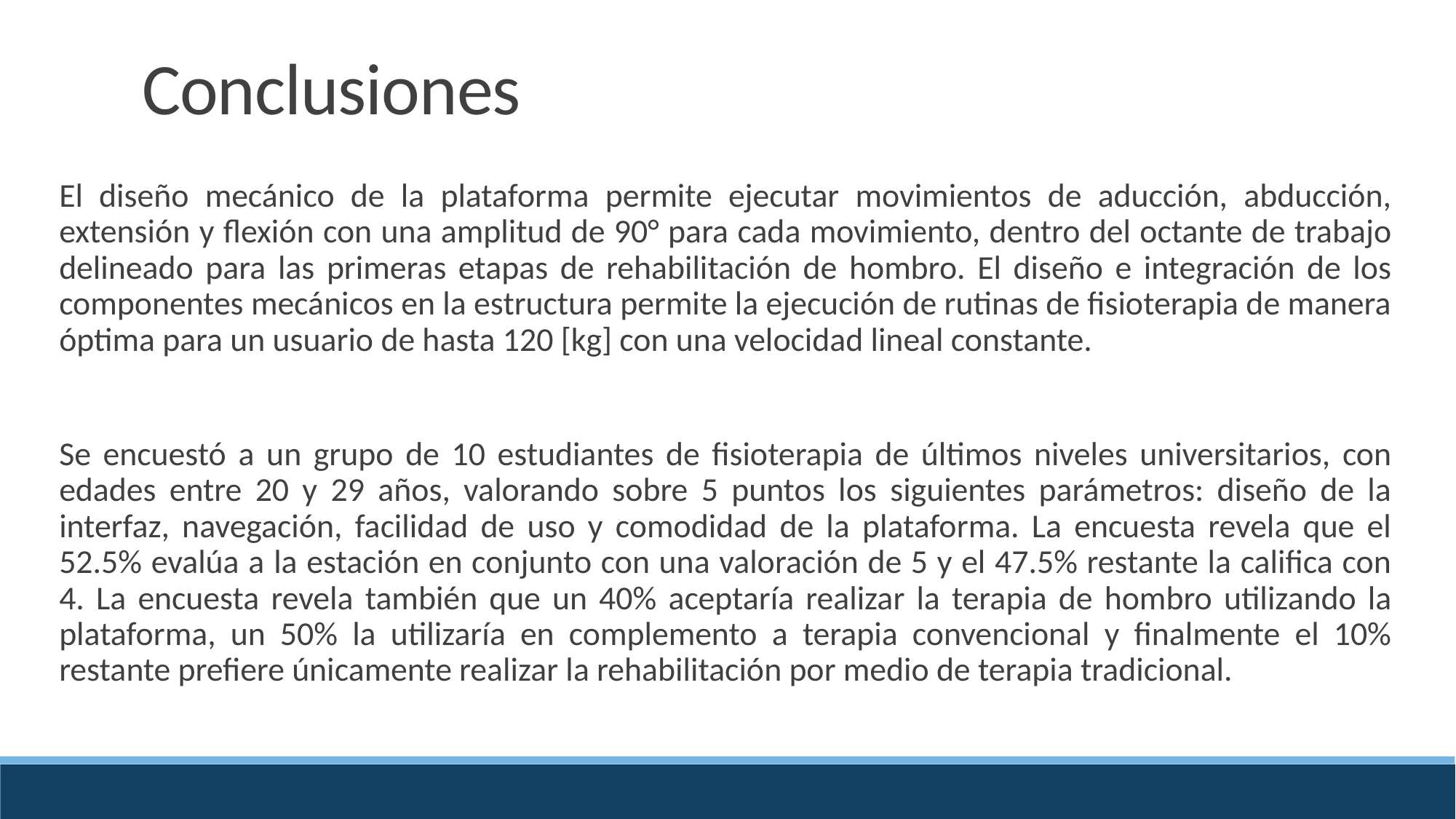

# Conclusiones
El diseño mecánico de la plataforma permite ejecutar movimientos de aducción, abducción, extensión y flexión con una amplitud de 90° para cada movimiento, dentro del octante de trabajo delineado para las primeras etapas de rehabilitación de hombro. El diseño e integración de los componentes mecánicos en la estructura permite la ejecución de rutinas de fisioterapia de manera óptima para un usuario de hasta 120 [kg] con una velocidad lineal constante.

Se encuestó a un grupo de 10 estudiantes de fisioterapia de últimos niveles universitarios, con edades entre 20 y 29 años, valorando sobre 5 puntos los siguientes parámetros: diseño de la interfaz, navegación, facilidad de uso y comodidad de la plataforma. La encuesta revela que el 52.5% evalúa a la estación en conjunto con una valoración de 5 y el 47.5% restante la califica con 4. La encuesta revela también que un 40% aceptaría realizar la terapia de hombro utilizando la plataforma, un 50% la utilizaría en complemento a terapia convencional y finalmente el 10% restante prefiere únicamente realizar la rehabilitación por medio de terapia tradicional.